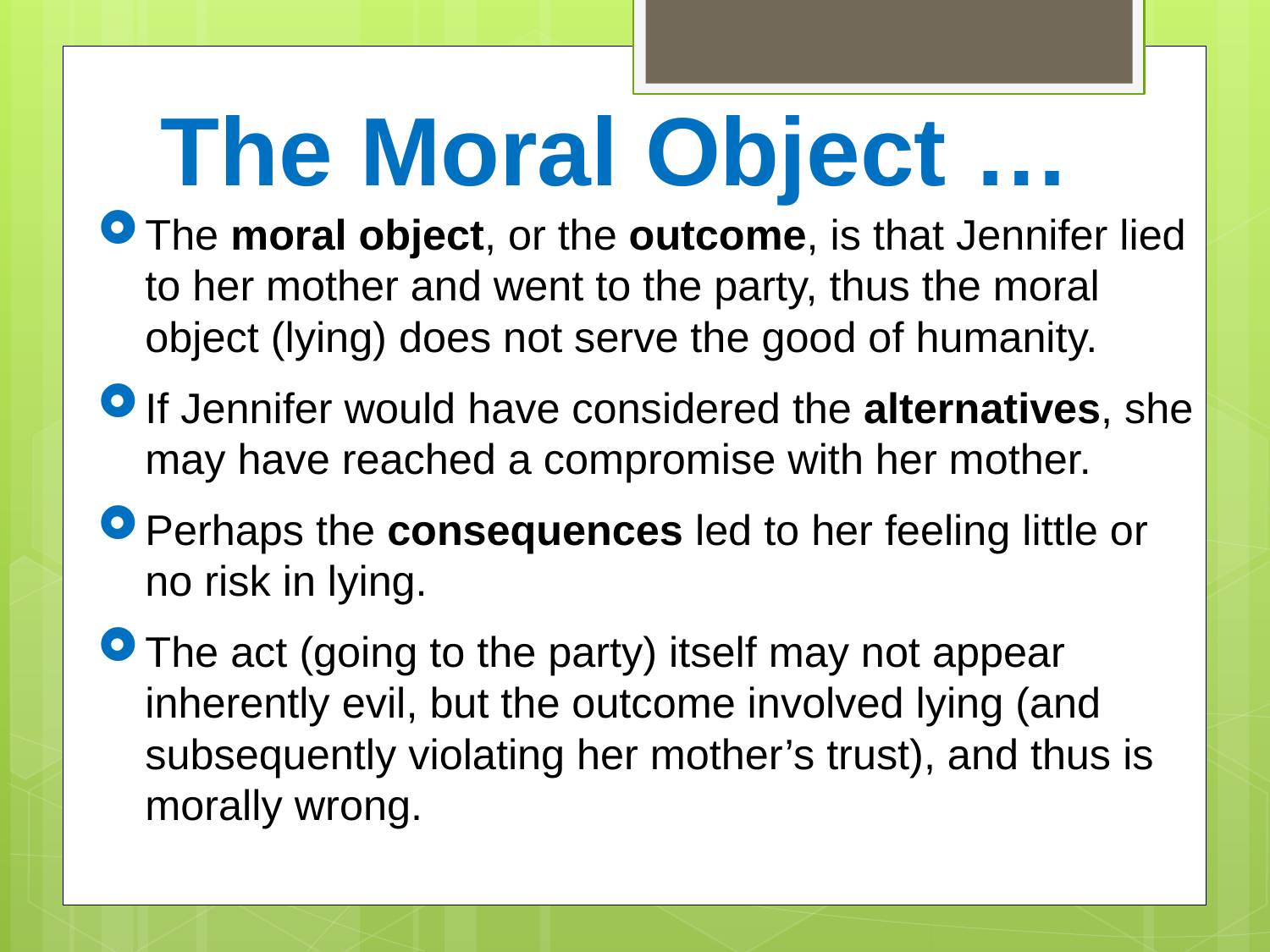

# The Moral Object …
The moral object, or the outcome, is that Jennifer lied to her mother and went to the party, thus the moral object (lying) does not serve the good of humanity.
If Jennifer would have considered the alternatives, she may have reached a compromise with her mother.
Perhaps the consequences led to her feeling little or no risk in lying.
The act (going to the party) itself may not appear inherently evil, but the outcome involved lying (and subsequently violating her mother’s trust), and thus is morally wrong.